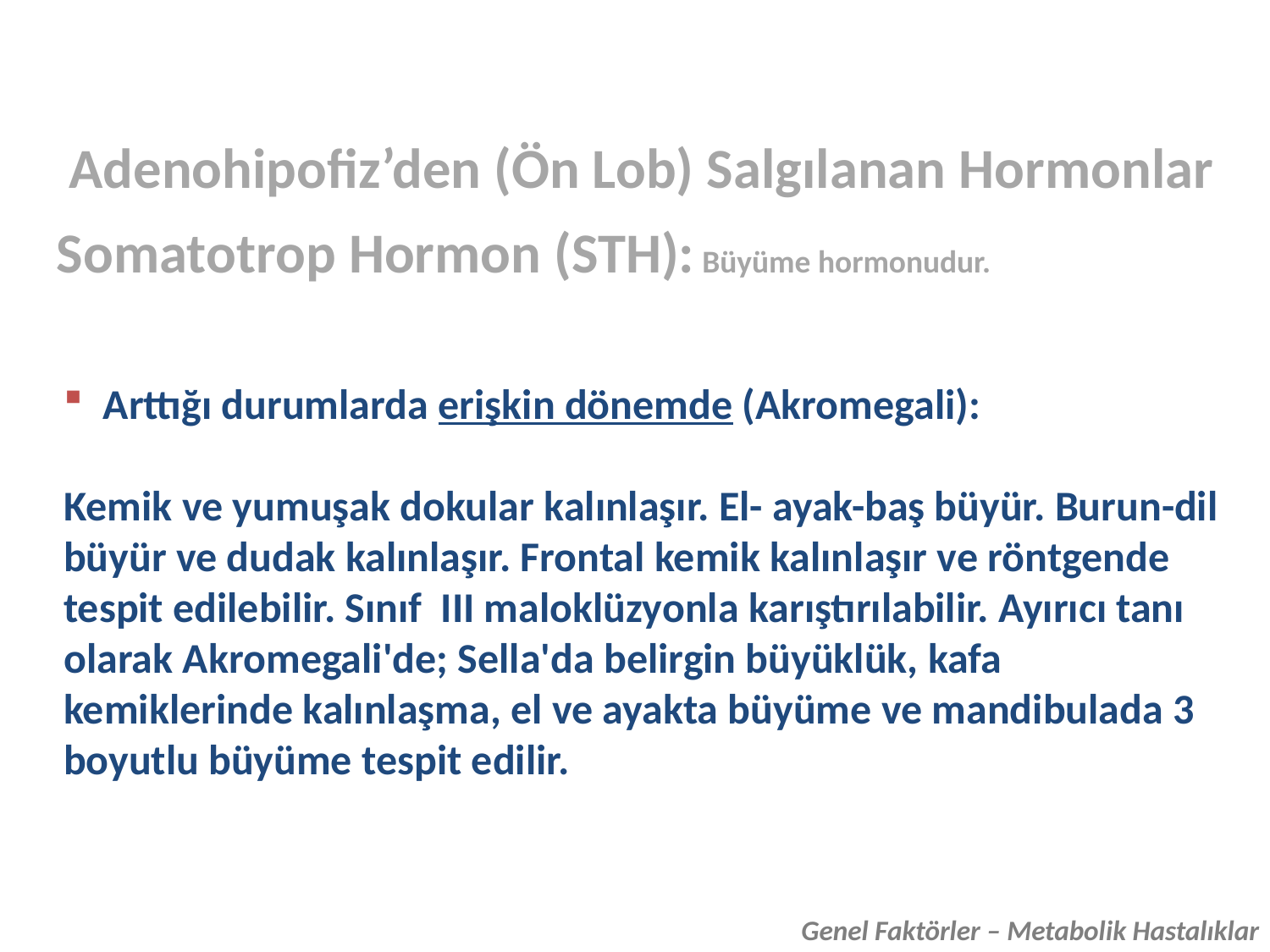

Adenohipofiz’den (Ön Lob) Salgılanan Hormonlar

Somatotrop Hormon (STH): Büyüme hormonudur.

 Arttığı durumlarda erişkin dönemde (Akromegali):

Kemik ve yumuşak dokular kalınlaşır. El- ayak-baş büyür. Burun-dil büyür ve dudak kalınlaşır. Frontal kemik kalınlaşır ve röntgende tespit edilebilir. Sınıf  III maloklüzyonla karıştırılabilir. Ayırıcı tanı olarak Akromegali'de; Sella'da belirgin büyüklük, kafa kemiklerinde kalınlaşma, el ve ayakta büyüme ve mandibulada 3 boyutlu büyüme tespit edilir.
Genel Faktörler – Metabolik Hastalıklar